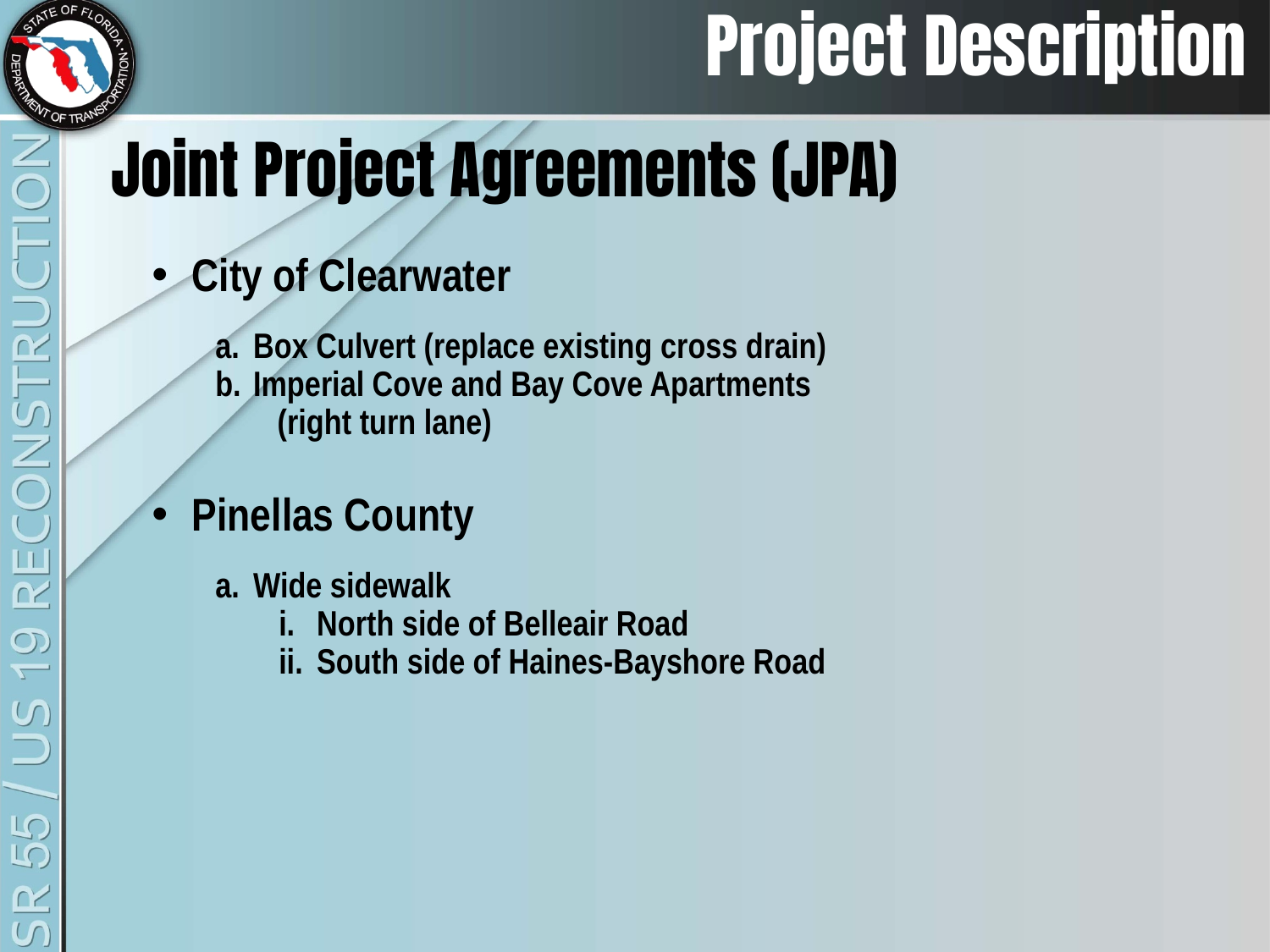

Project Description
Joint Project Agreements (JPA)
 City of Clearwater

 Box Culvert (replace existing cross drain)
 Imperial Cove and Bay Cove Apartments
    (right turn lane)

 Pinellas County

 Wide sidewalk
 North side of Belleair Road
 South side of Haines-Bayshore Road